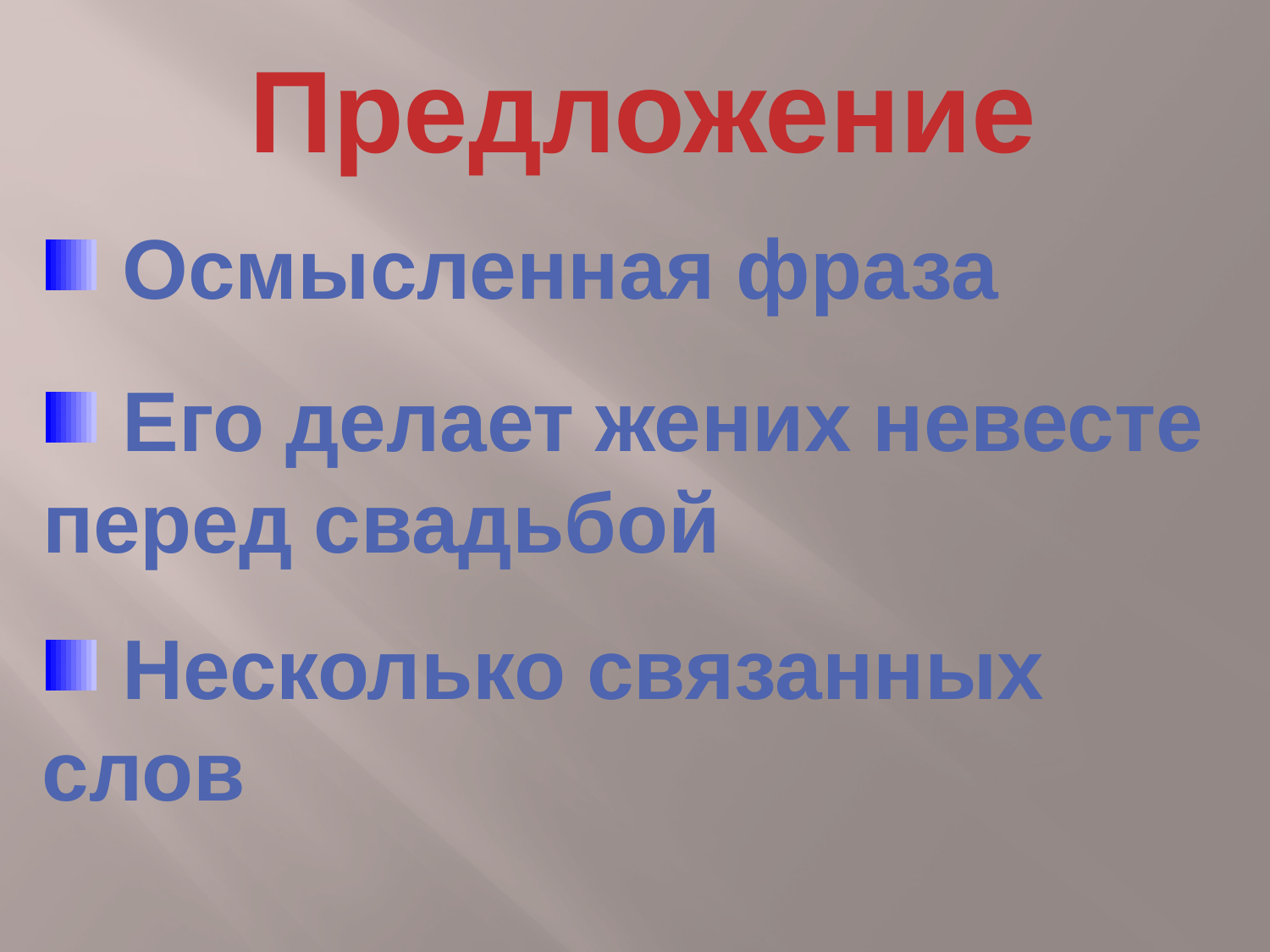

Предложение
 Осмысленная фраза
 Его делает жених невесте перед свадьбой
 Несколько связанных слов